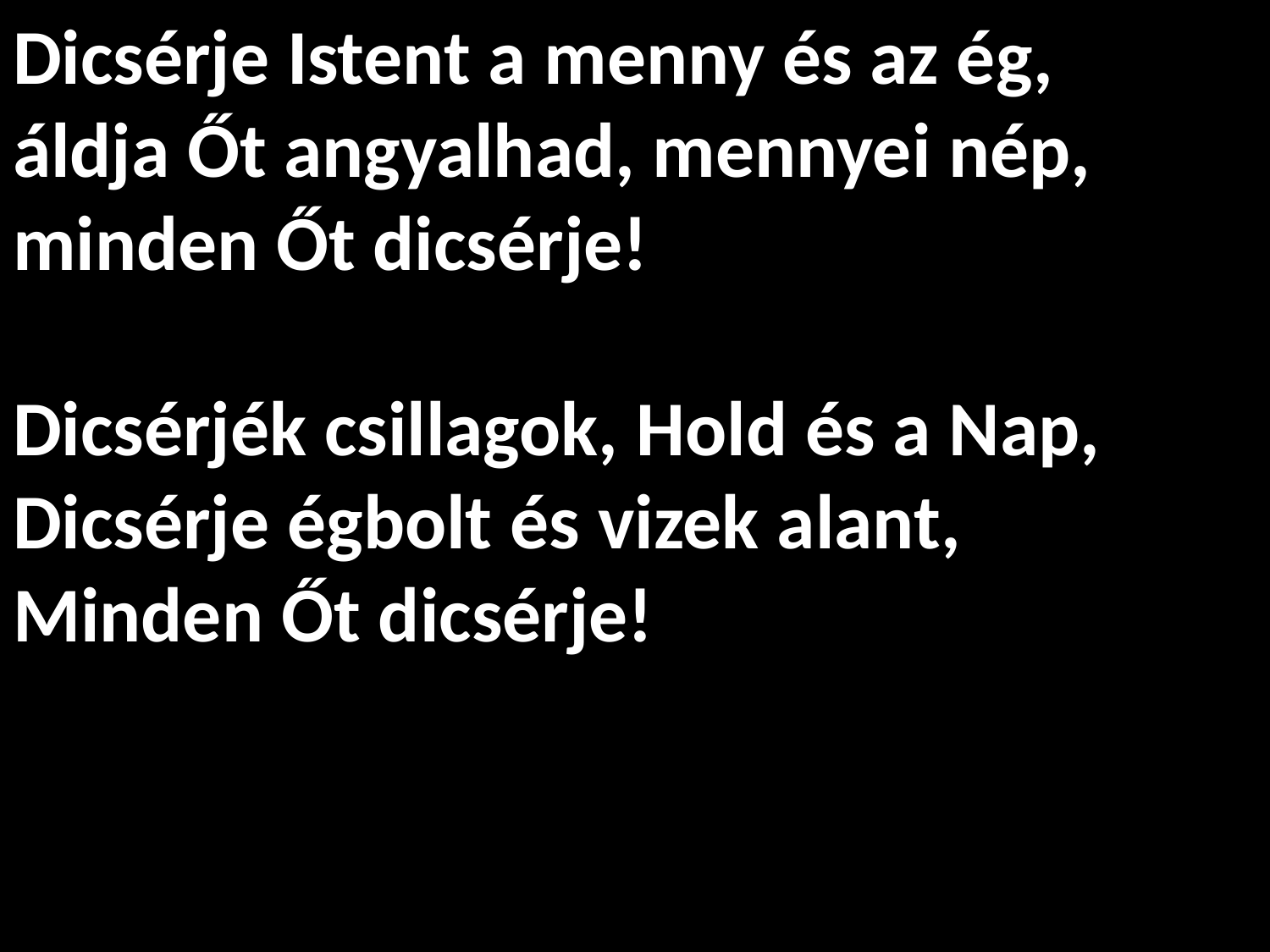

# Dicsérje Istent a menny és az ég, áldja Őt angyalhad, mennyei nép, minden Őt dicsérje! Dicsérjék csillagok, Hold és a Nap, Dicsérje égbolt és vizek alant, Minden Őt dicsérje!